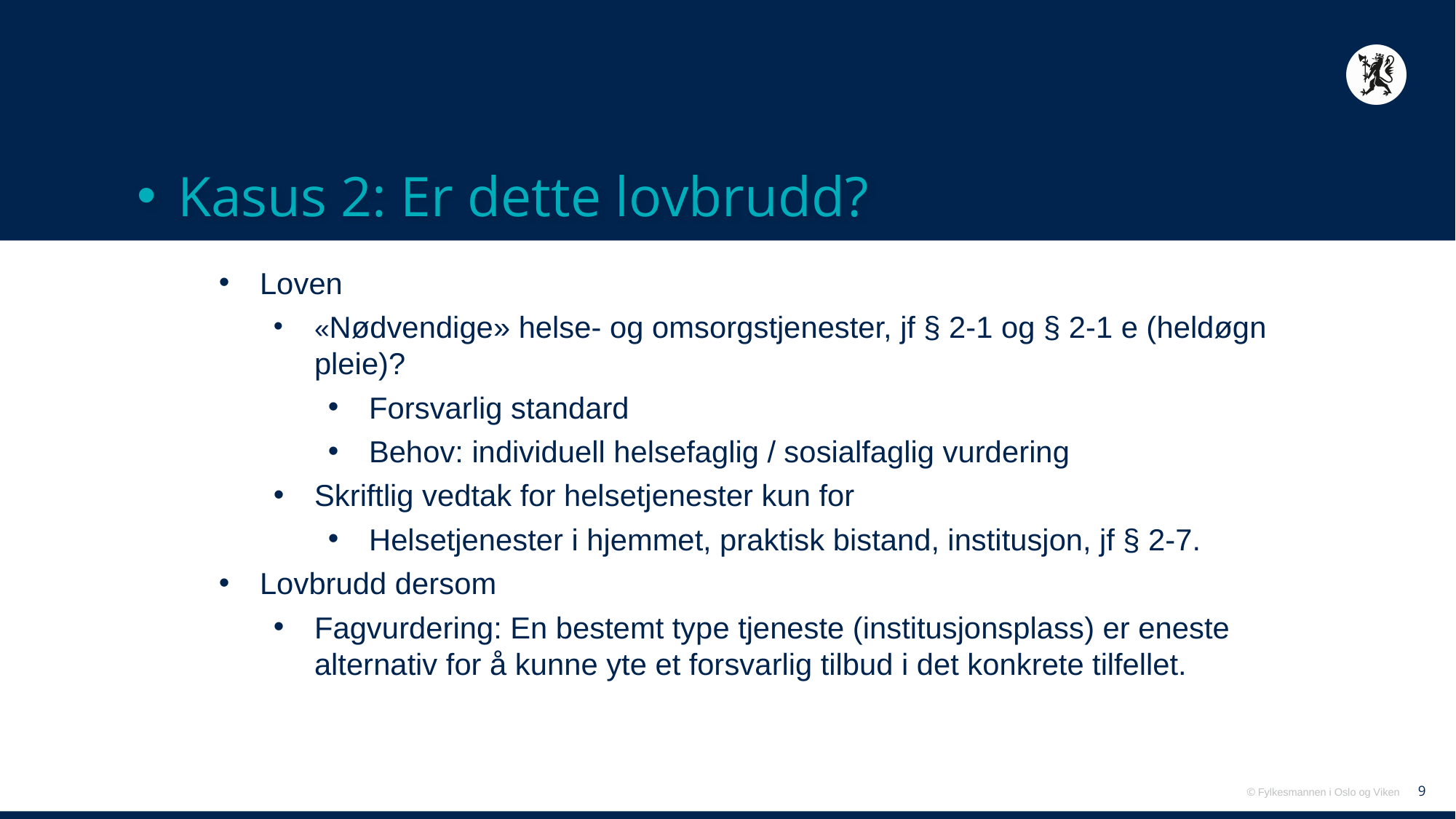

# Kasus 2: Er dette lovbrudd?
Loven
«Nødvendige» helse- og omsorgstjenester, jf § 2-1 og § 2-1 e (heldøgn pleie)?
Forsvarlig standard
Behov: individuell helsefaglig / sosialfaglig vurdering
Skriftlig vedtak for helsetjenester kun for
Helsetjenester i hjemmet, praktisk bistand, institusjon, jf § 2-7.
Lovbrudd dersom
Fagvurdering: En bestemt type tjeneste (institusjonsplass) er eneste alternativ for å kunne yte et forsvarlig tilbud i det konkrete tilfellet.